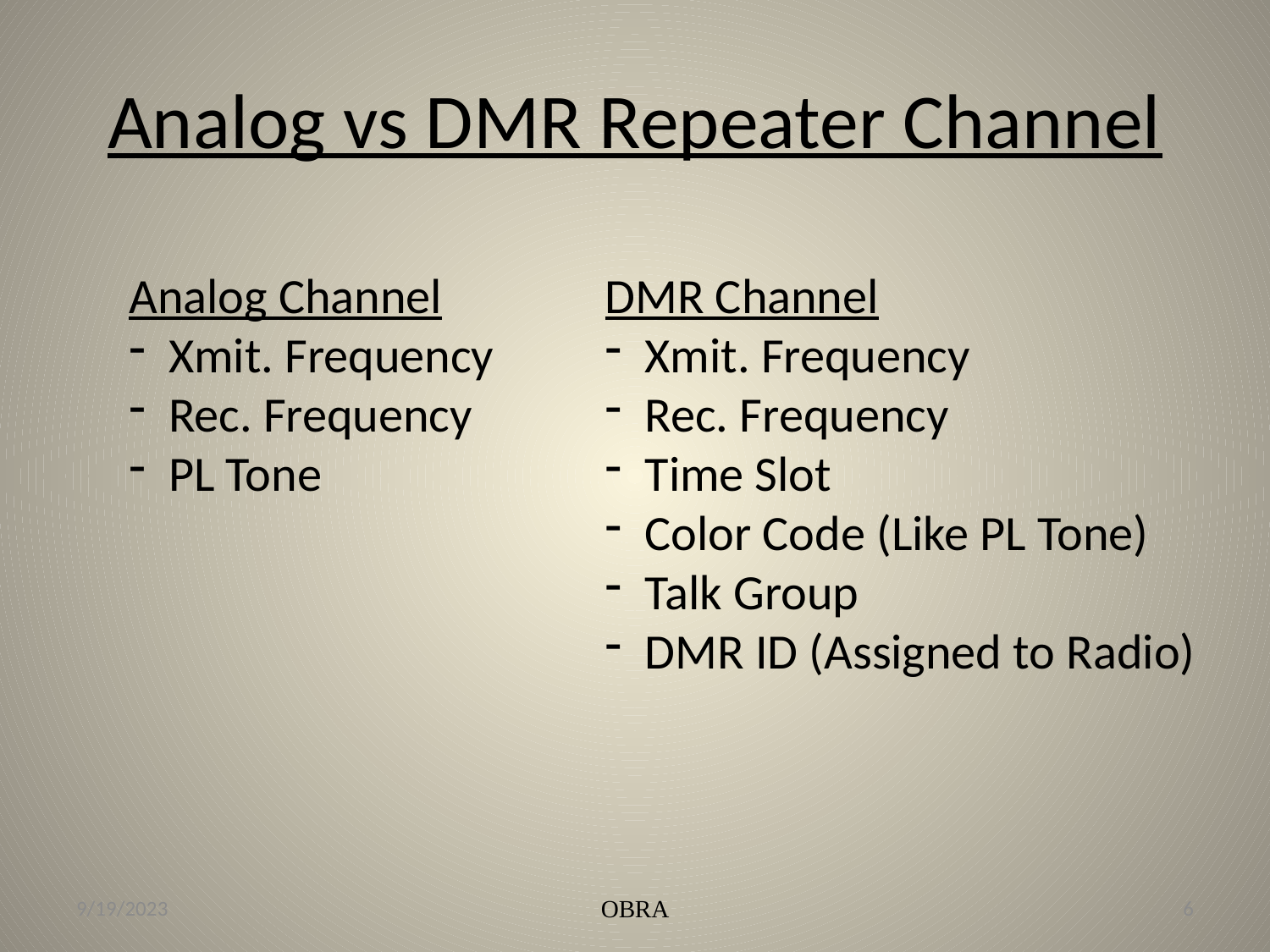

# Analog vs DMR Repeater Channel
Analog Channel
Xmit. Frequency
Rec. Frequency
PL Tone
DMR Channel
Xmit. Frequency
Rec. Frequency
Time Slot
Color Code (Like PL Tone)
Talk Group
DMR ID (Assigned to Radio)

9/19/2023
OBRA
6